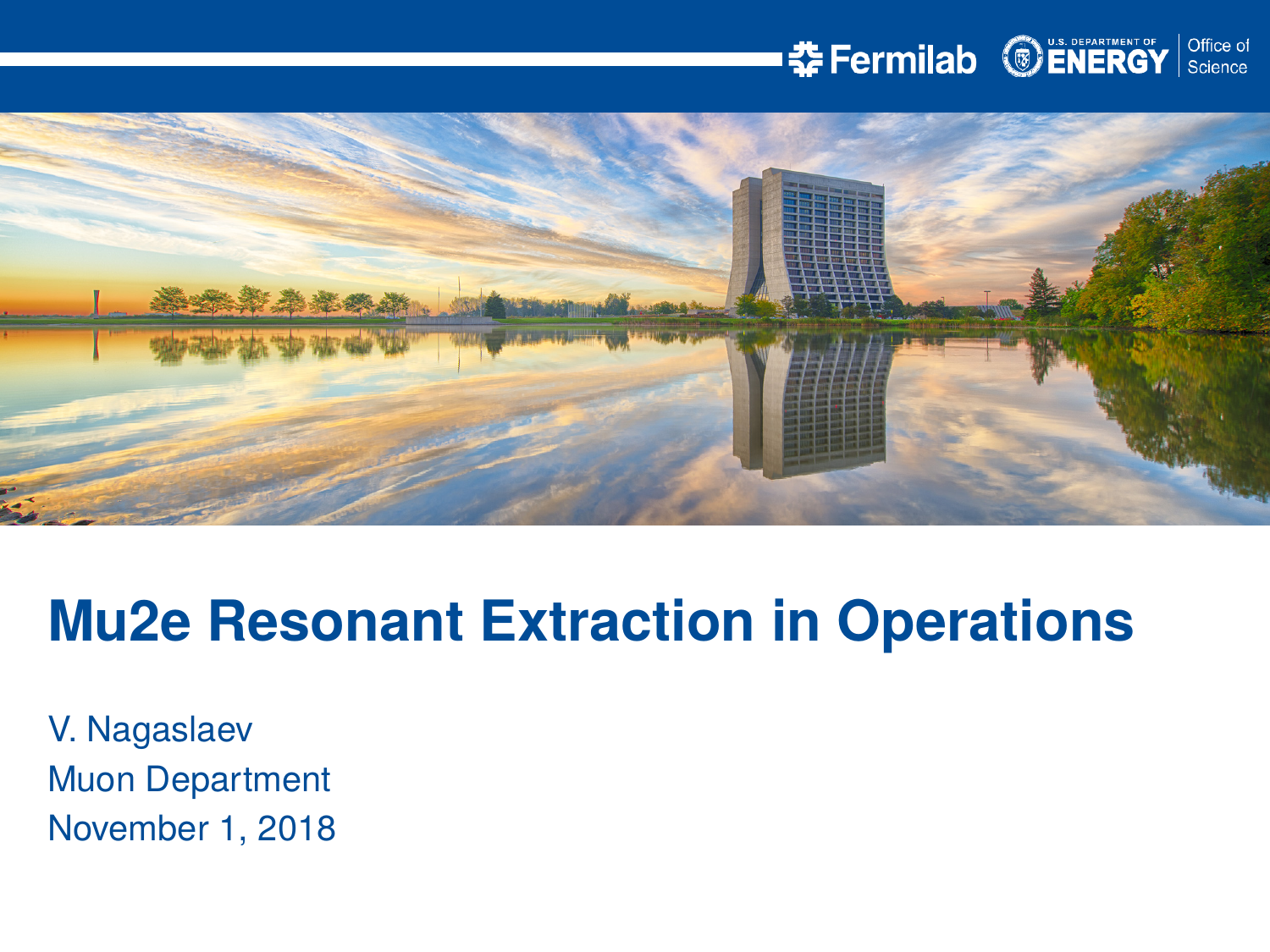

Mu2e Resonant Extraction in Operations
V. Nagaslaev
Muon Department
November 1, 2018